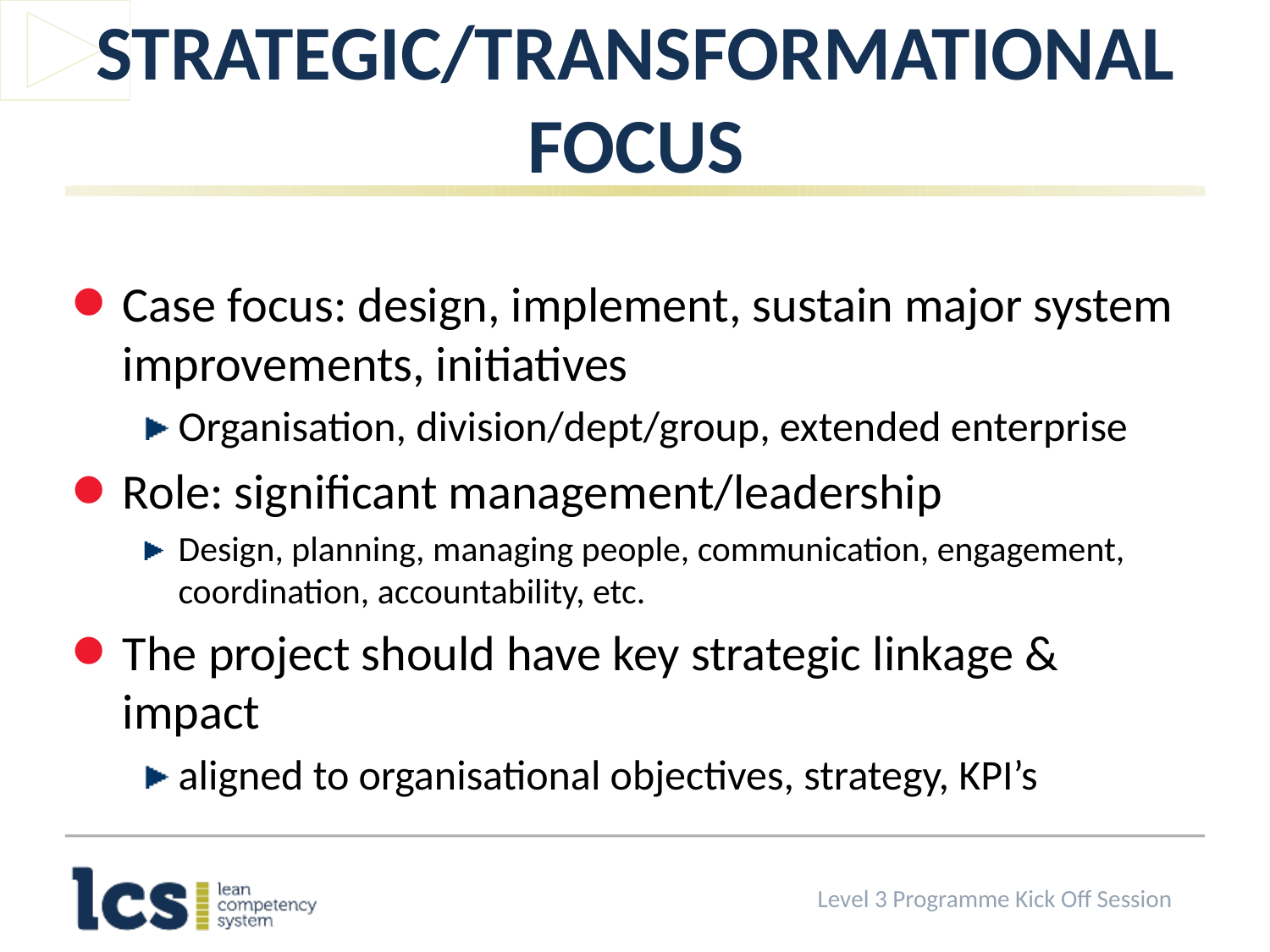

# Strategic/Transformational Focus
Case focus: design, implement, sustain major system improvements, initiatives
Organisation, division/dept/group, extended enterprise
Role: significant management/leadership
Design, planning, managing people, communication, engagement, coordination, accountability, etc.
The project should have key strategic linkage & impact
aligned to organisational objectives, strategy, KPI’s

Level 3 Programme Kick Off Session